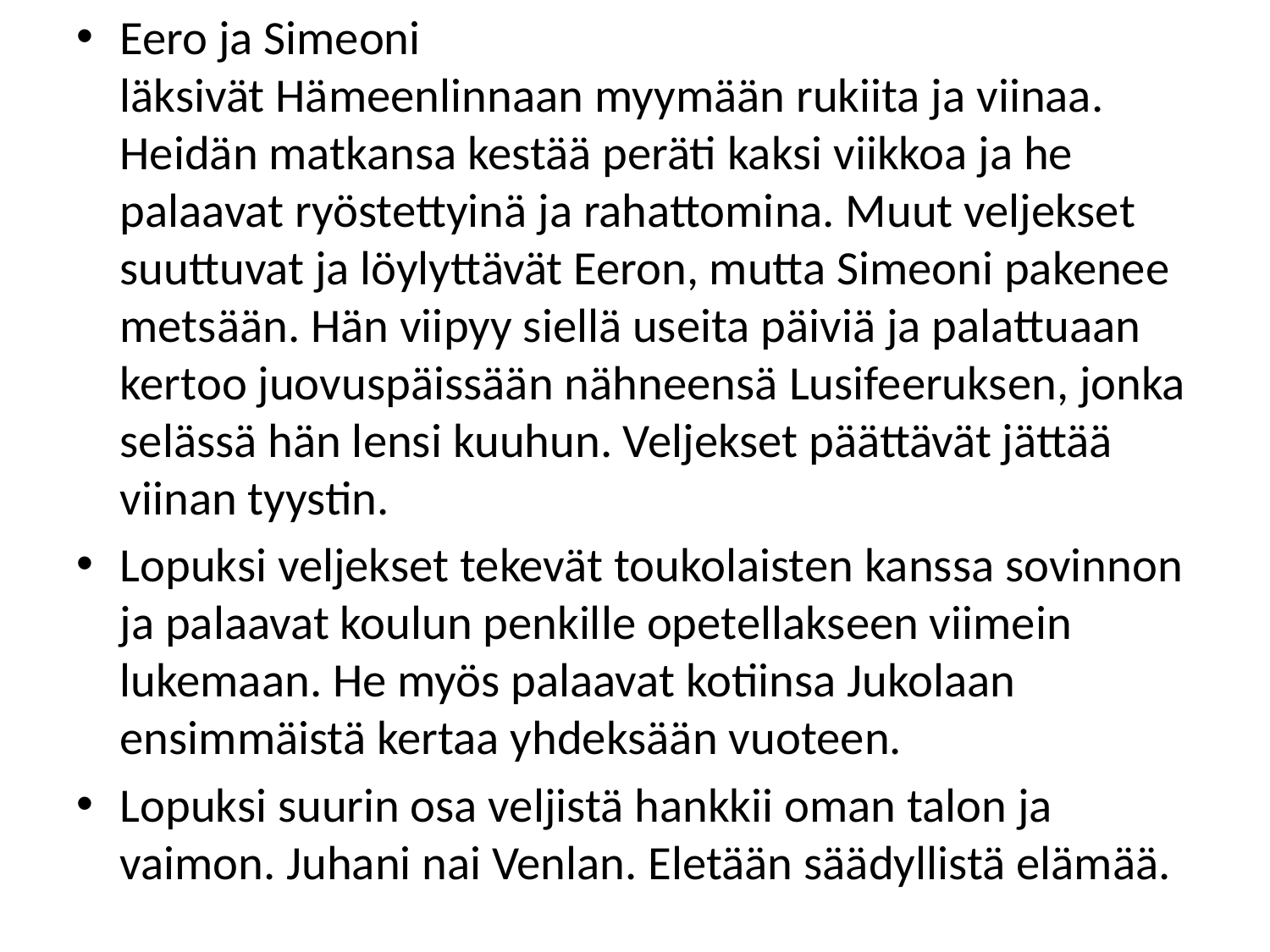

Eero ja Simeoni läksivät Hämeenlinnaan myymään rukiita ja viinaa. Heidän matkansa kestää peräti kaksi viikkoa ja he palaavat ryöstettyinä ja rahattomina. Muut veljekset suuttuvat ja löylyttävät Eeron, mutta Simeoni pakenee metsään. Hän viipyy siellä useita päiviä ja palattuaan kertoo juovuspäissään nähneensä Lusifeeruksen, jonka selässä hän lensi kuuhun. Veljekset päättävät jättää viinan tyystin.
Lopuksi veljekset tekevät toukolaisten kanssa sovinnon ja palaavat koulun penkille opetellakseen viimein lukemaan. He myös palaavat kotiinsa Jukolaan ensimmäistä kertaa yhdeksään vuoteen.
Lopuksi suurin osa veljistä hankkii oman talon ja vaimon. Juhani nai Venlan. Eletään säädyllistä elämää.